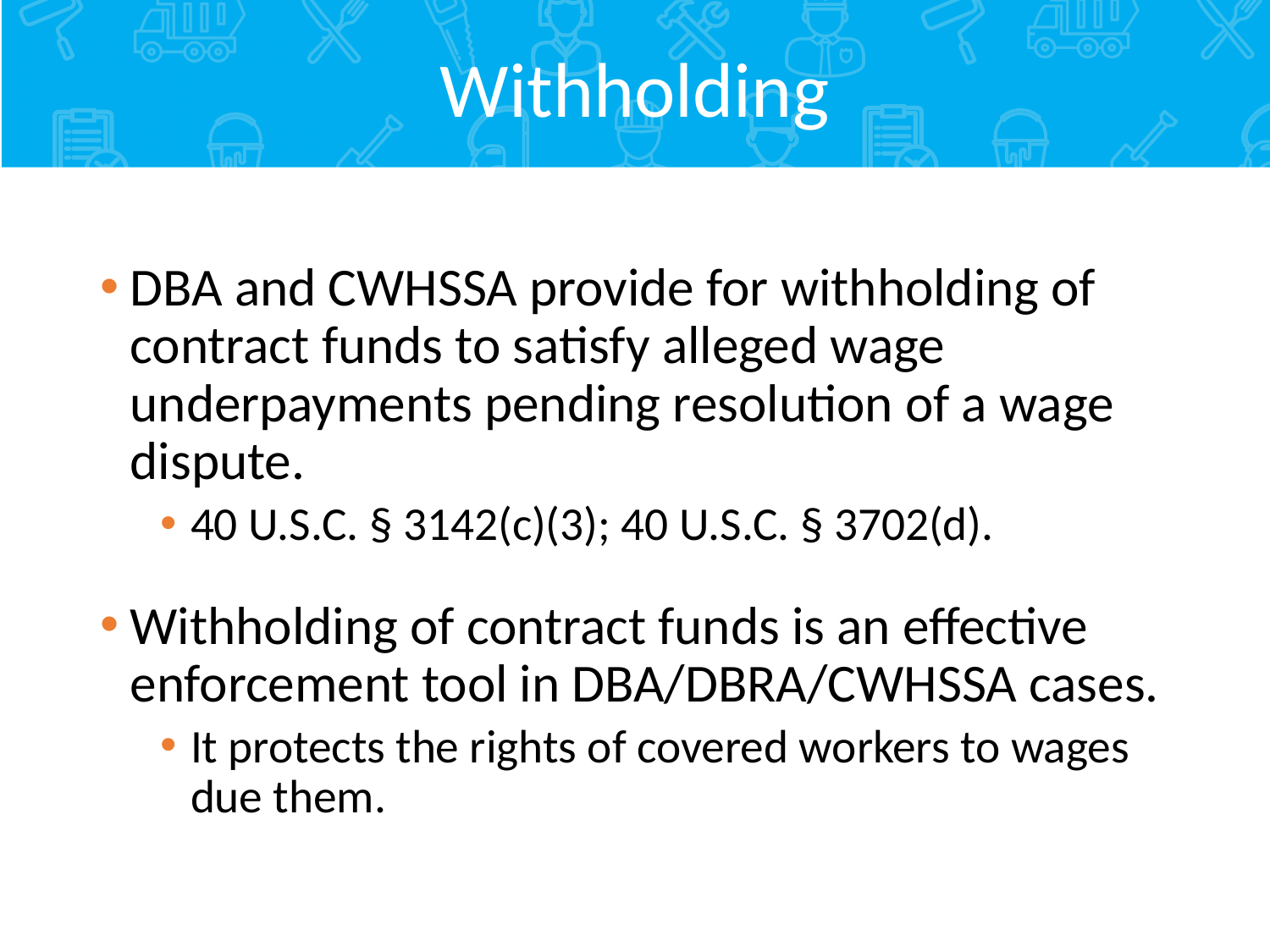

# Withholding
DBA and CWHSSA provide for withholding of contract funds to satisfy alleged wage underpayments pending resolution of a wage dispute.
40 U.S.C. § 3142(c)(3); 40 U.S.C. § 3702(d).

Withholding of contract funds is an effective enforcement tool in DBA/DBRA/CWHSSA cases.
It protects the rights of covered workers to wages due them.